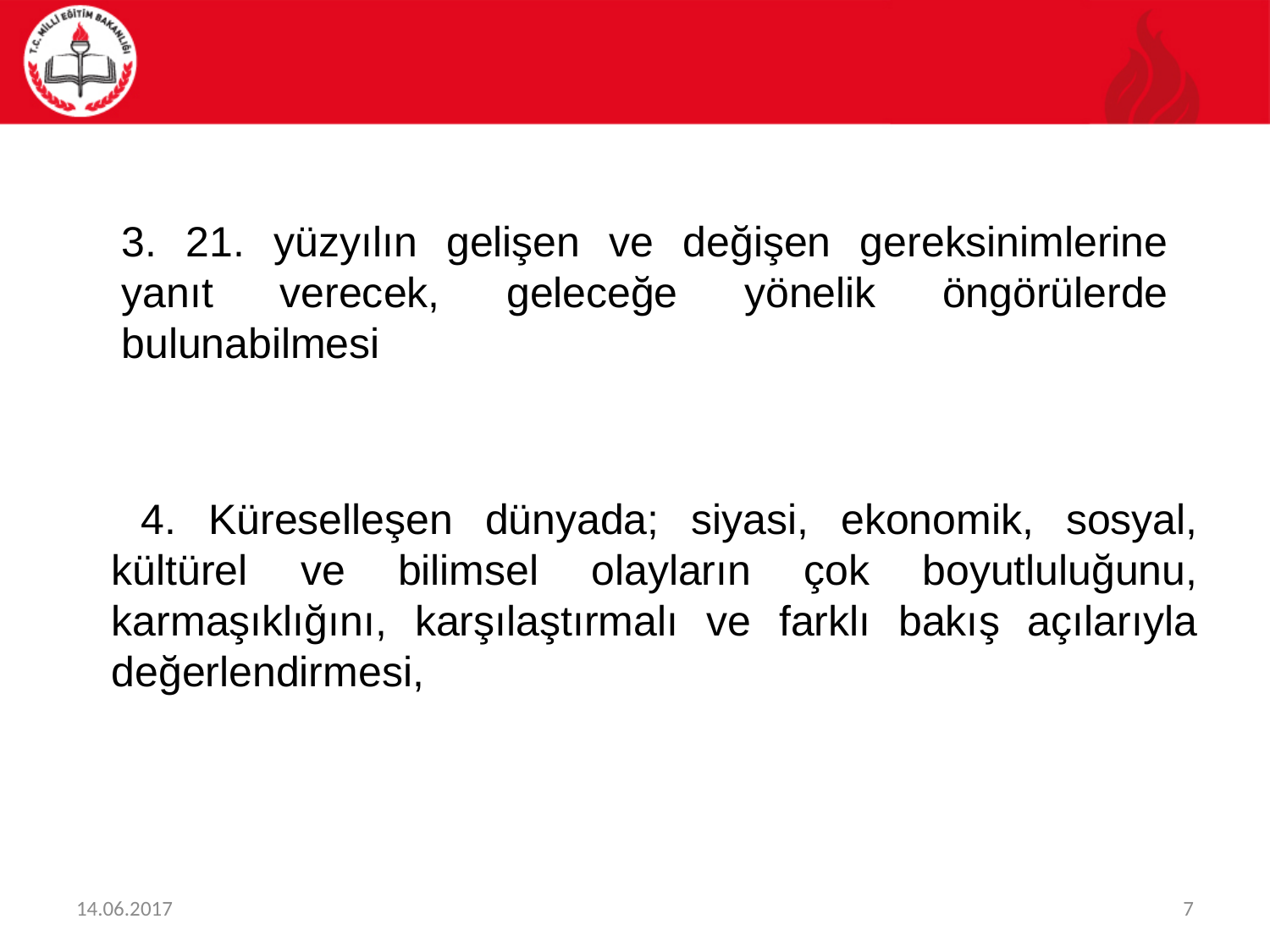

3. 21. yüzyılın gelişen ve değişen gereksinimlerine yanıt verecek, geleceğe yönelik öngörülerde bulunabilmesi
 4. Küreselleşen dünyada; siyasi, ekonomik, sosyal, kültürel ve bilimsel olayların çok boyutluluğunu, karmaşıklığını, karşılaştırmalı ve farklı bakış açılarıyla değerlendirmesi,
14.06.2017
7